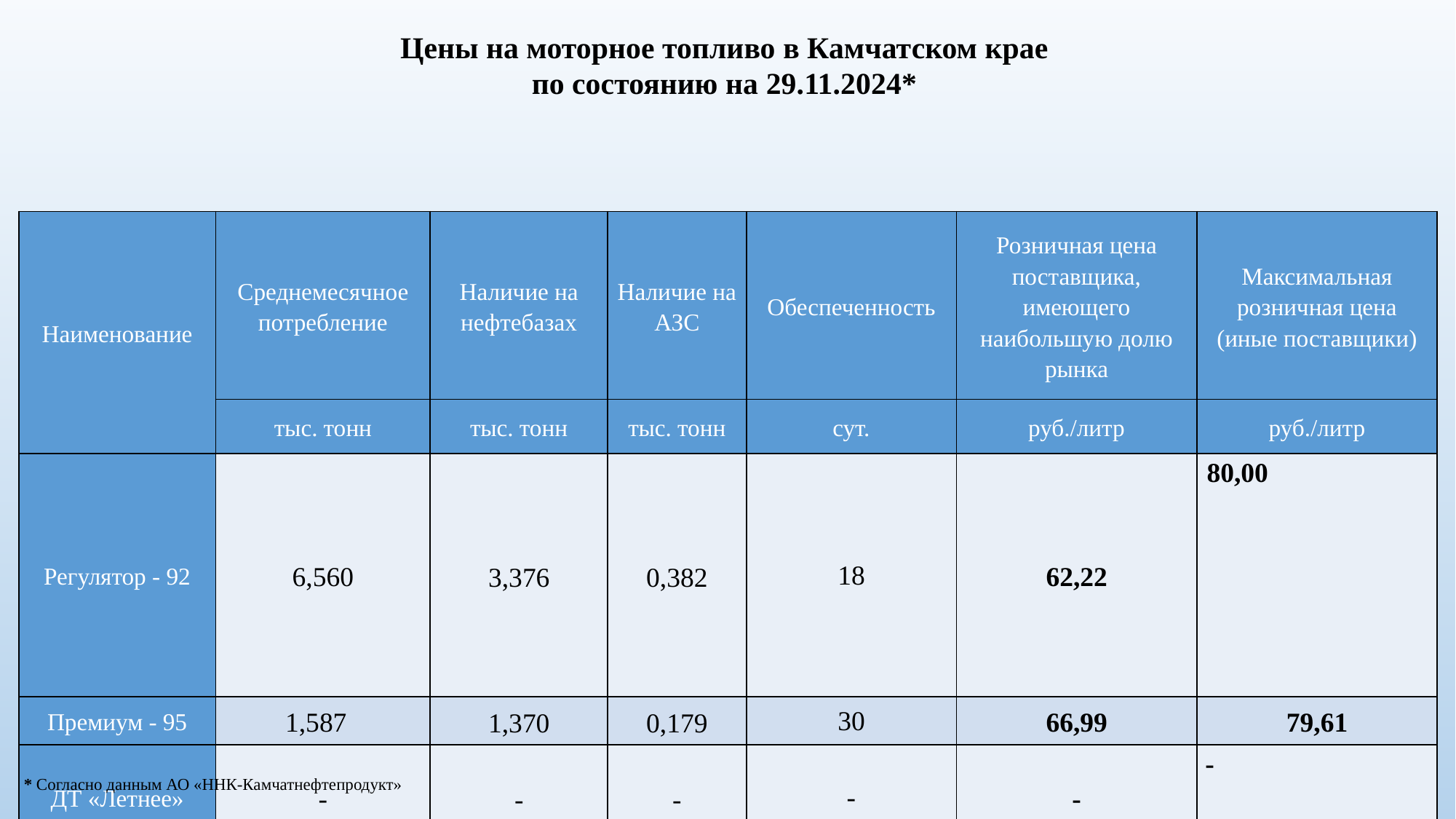

Цены на моторное топливо в Камчатском крае
по состоянию на 29.11.2024*
| Наименование | Среднемесячное потребление | Наличие на нефтебазах | Наличие на АЗС | Обеспеченность | Розничная цена поставщика, имеющего наибольшую долю рынка | Максимальная розничная цена (иные поставщики) |
| --- | --- | --- | --- | --- | --- | --- |
|  | тыс. тонн | тыс. тонн | тыс. тонн | сут. | руб./литр | руб./литр |
| Регулятор - 92 | 6,560 | 3,376 | 0,382 | 18 | 62,22 | 80,00 |
| Премиум - 95 | 1,587 | 1,370 | 0,179 | 30 | 66,99 | 79,61 |
| ДТ «Летнее» | - | - | - | - | - | - |
| ДТ «Зимнее» | 4,637 | 5,295 | 0,519 | 39 | 79,62 | 99,00 |
* Согласно данным АО «ННК-Камчатнефтепродукт»